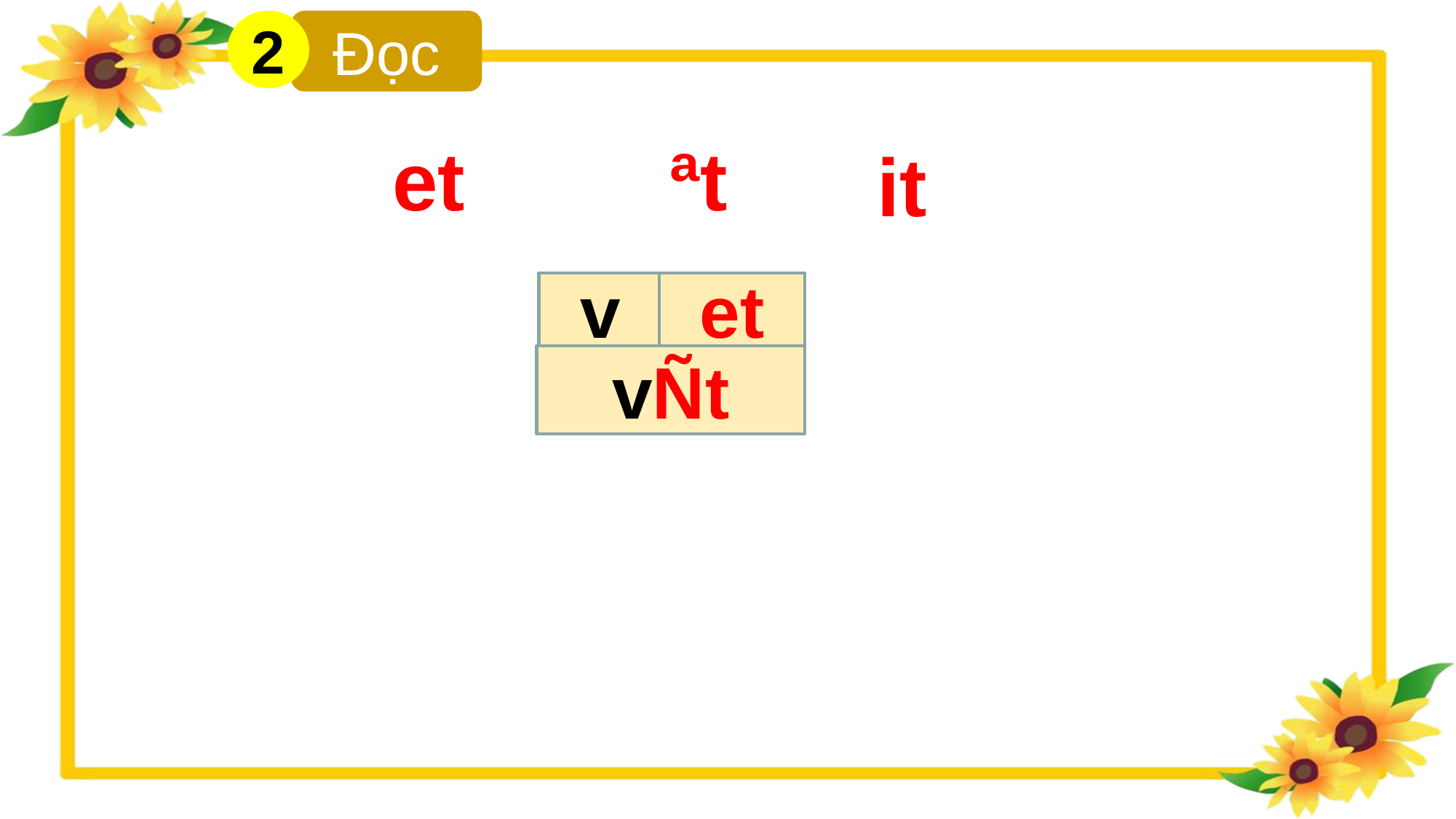

2
Đọc
et         ªt
it
v
et
vÑt